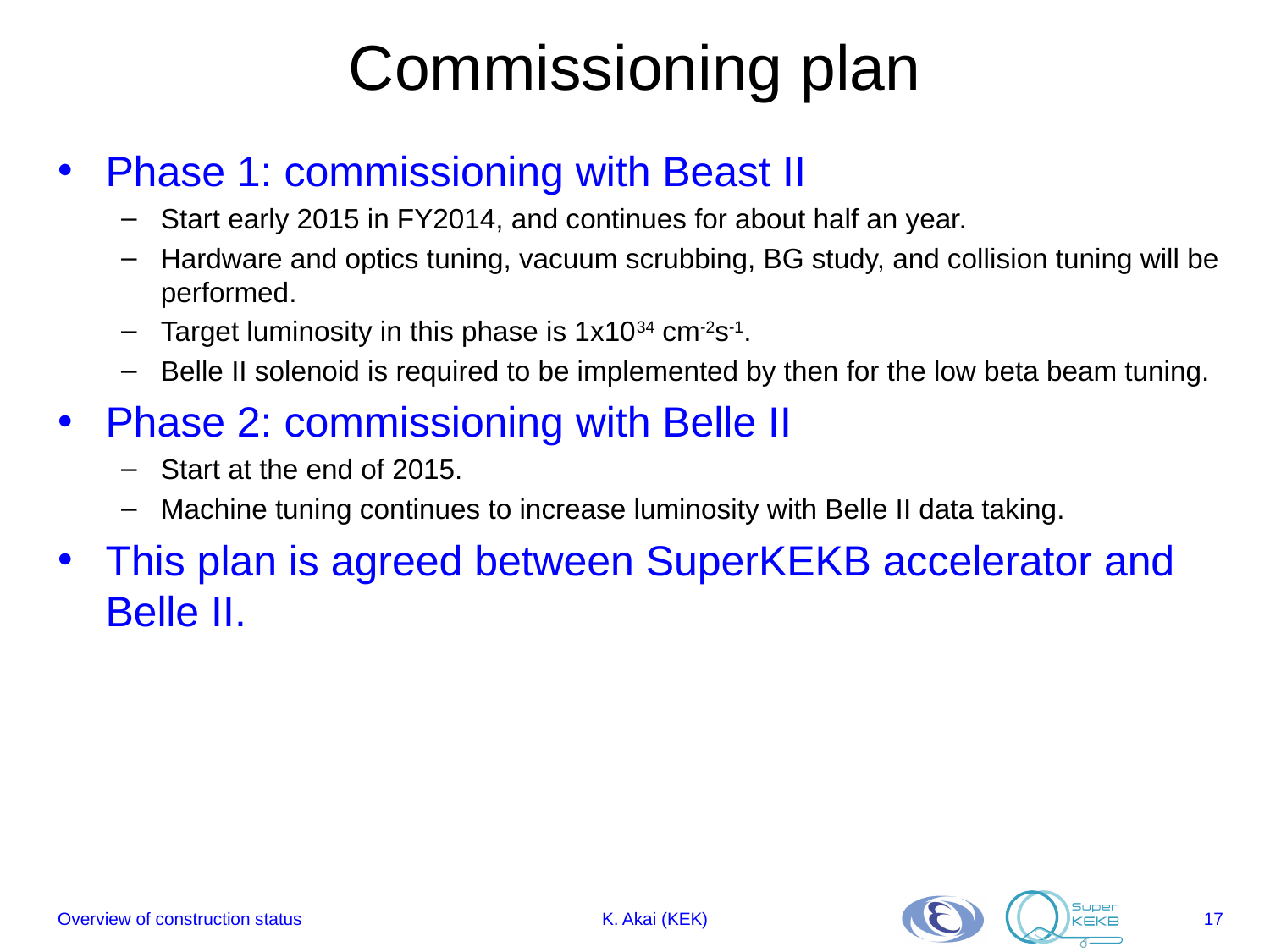

# Commissioning plan
Phase 1: commissioning with Beast II
Start early 2015 in FY2014, and continues for about half an year.
Hardware and optics tuning, vacuum scrubbing, BG study, and collision tuning will be performed.
Target luminosity in this phase is 1x1034 cm-2s-1.
Belle II solenoid is required to be implemented by then for the low beta beam tuning.
Phase 2: commissioning with Belle II
Start at the end of 2015.
Machine tuning continues to increase luminosity with Belle II data taking.
This plan is agreed between SuperKEKB accelerator and Belle II.

Overview of construction status
K. Akai (KEK)
17